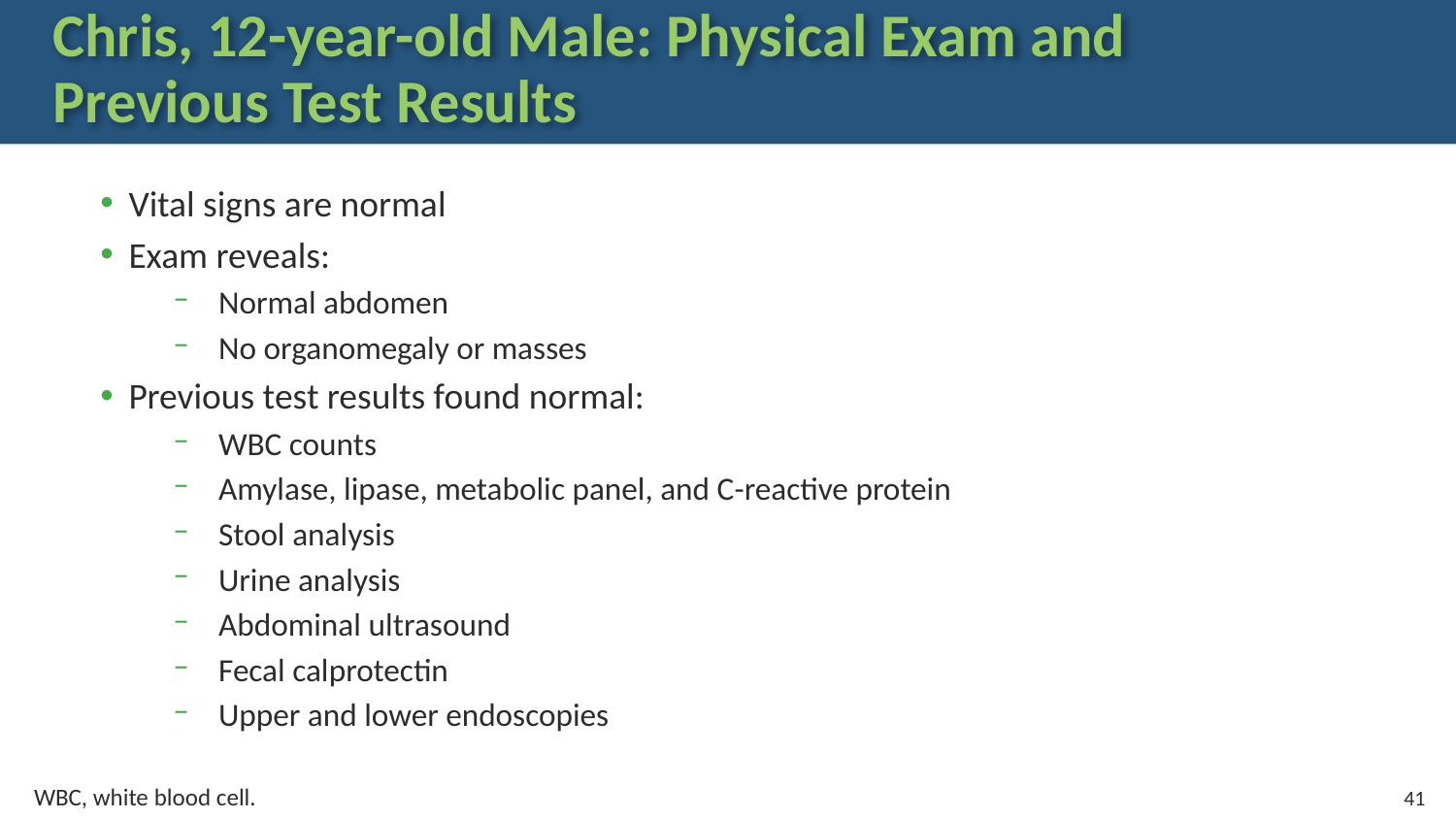

# Chris, 12-year-old Male: Physical Exam and Previous Test Results
Vital signs are normal
Exam reveals:
Normal abdomen
No organomegaly or masses
Previous test results found normal:
WBC counts
Amylase, lipase, metabolic panel, and C-reactive protein
Stool analysis
Urine analysis
Abdominal ultrasound
Fecal calprotectin
Upper and lower endoscopies
WBC, white blood cell.
41